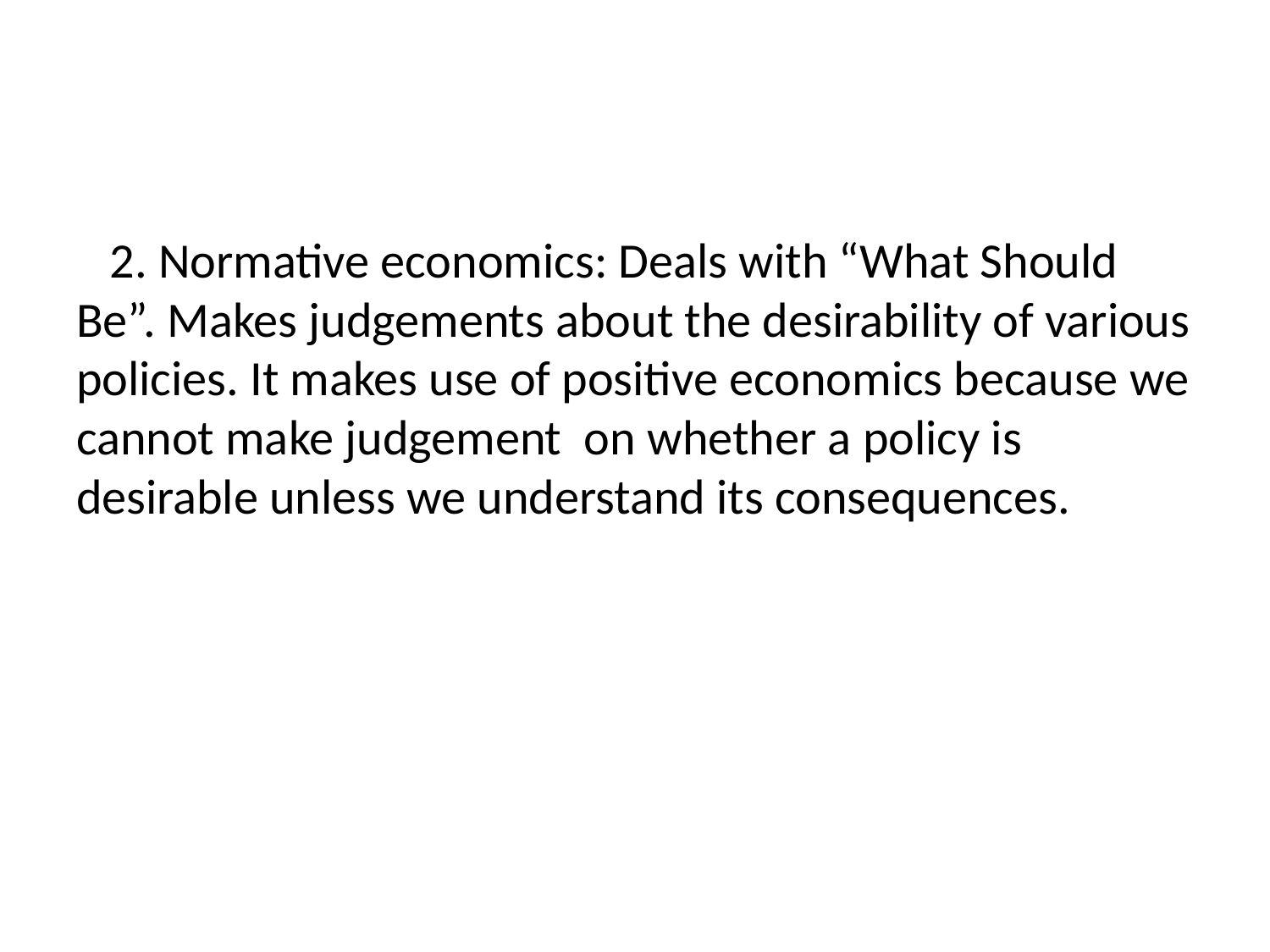

#
   2. Normative economics: Deals with “What Should Be”. Makes judgements about the desirability of various policies. It makes use of positive economics because we cannot make judgement  on whether a policy is desirable unless we understand its consequences.